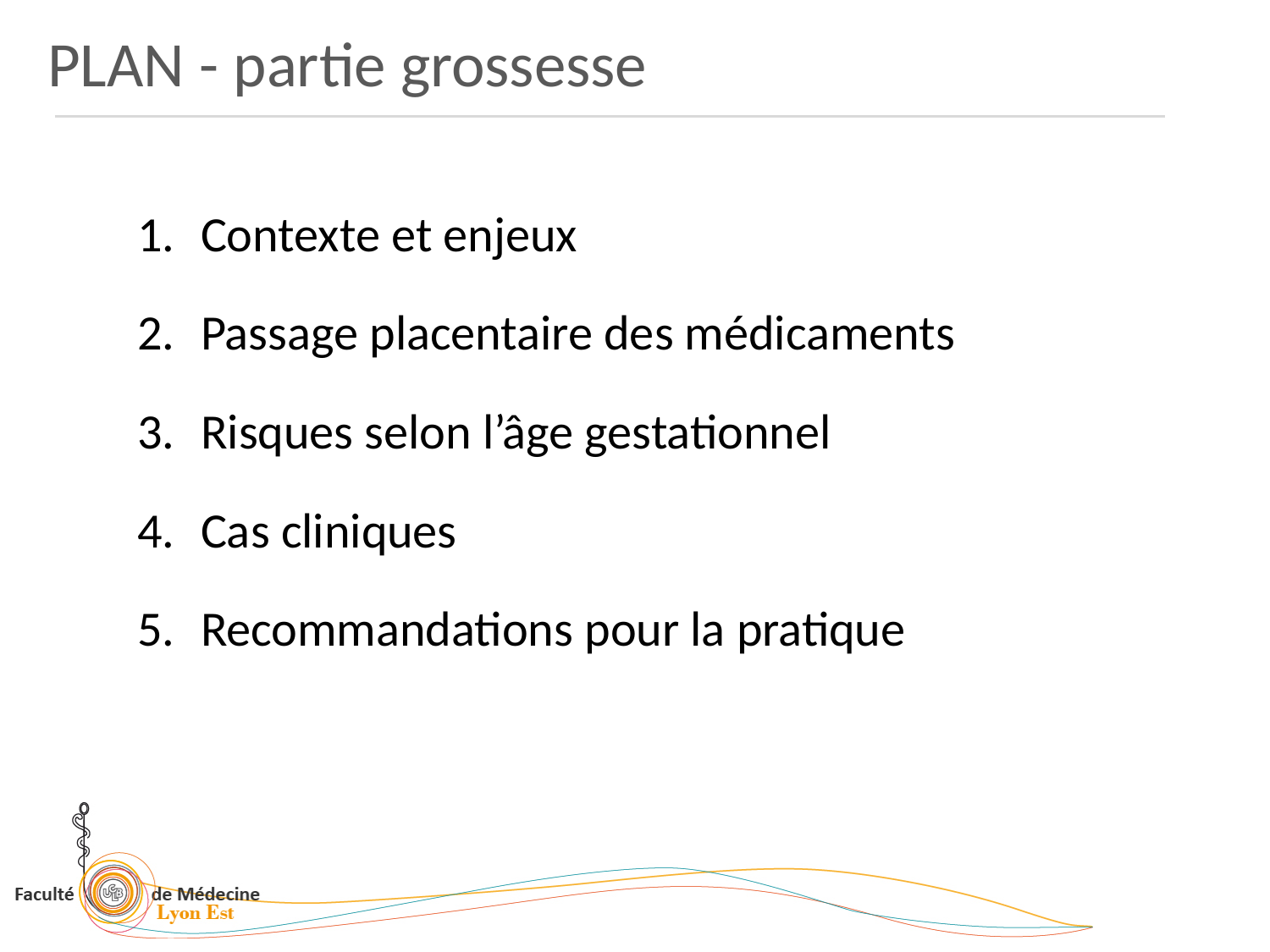

PLAN - partie grossesse
Contexte et enjeux
Passage placentaire des médicaments
Risques selon l’âge gestationnel
Cas cliniques
Recommandations pour la pratique